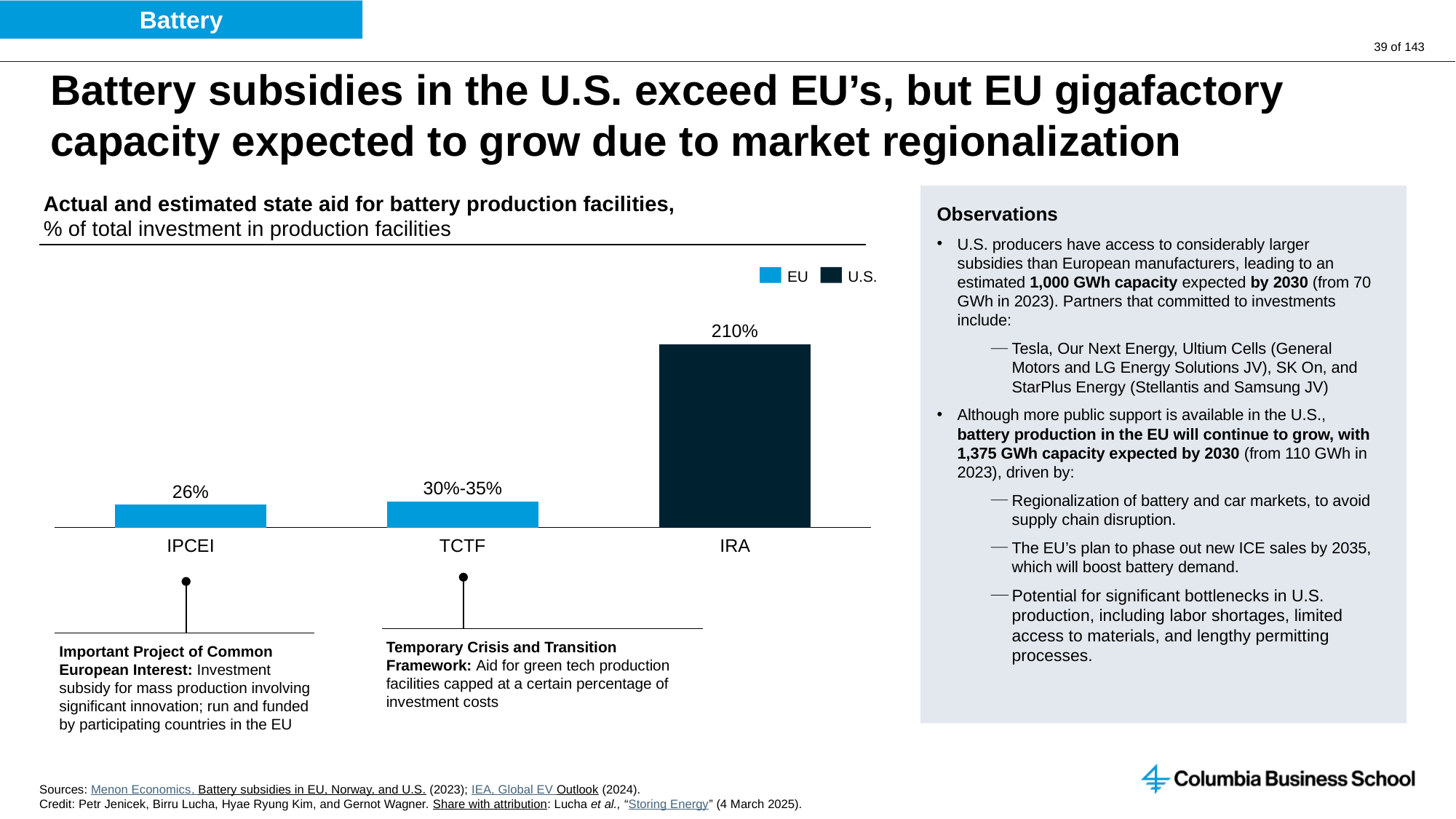

Battery
# Battery subsidies in the U.S. exceed EU’s, but EU gigafactory capacity expected to grow due to market regionalization
Actual and estimated state aid for battery production facilities,
% of total investment in production facilities
Observations
U.S. producers have access to considerably larger subsidies than European manufacturers, leading to an estimated 1,000 GWh capacity expected by 2030 (from 70 GWh in 2023). Partners that committed to investments include:
Tesla, Our Next Energy, Ultium Cells (General Motors and LG Energy Solutions JV), SK On, and StarPlus Energy (Stellantis and Samsung JV)
Although more public support is available in the U.S., battery production in the EU will continue to grow, with 1,375 GWh capacity expected by 2030 (from 110 GWh in 2023), driven by:
Regionalization of battery and car markets, to avoid supply chain disruption.
The EU’s plan to phase out new ICE sales by 2035, which will boost battery demand.
Potential for significant bottlenecks in U.S. production, including labor shortages, limited access to materials, and lengthy permitting processes.

EU
U.S.

210%

### Chart

| Category |  |
|---|---|
30%-35%
26%
IPCEI
TCTF
IRA
Temporary Crisis and Transition Framework: Aid for green tech production facilities capped at a certain percentage of investment costs
Important Project of Common European Interest: Investment subsidy for mass production involving significant innovation; run and funded by participating countries in the EU

Sources: Menon Economics, Battery subsidies in EU, Norway, and U.S. (2023); IEA, Global EV Outlook (2024).
Credit: Petr Jenicek, Birru Lucha, Hyae Ryung Kim, and Gernot Wagner. Share with attribution: Lucha et al., “Storing Energy” (4 March 2025).